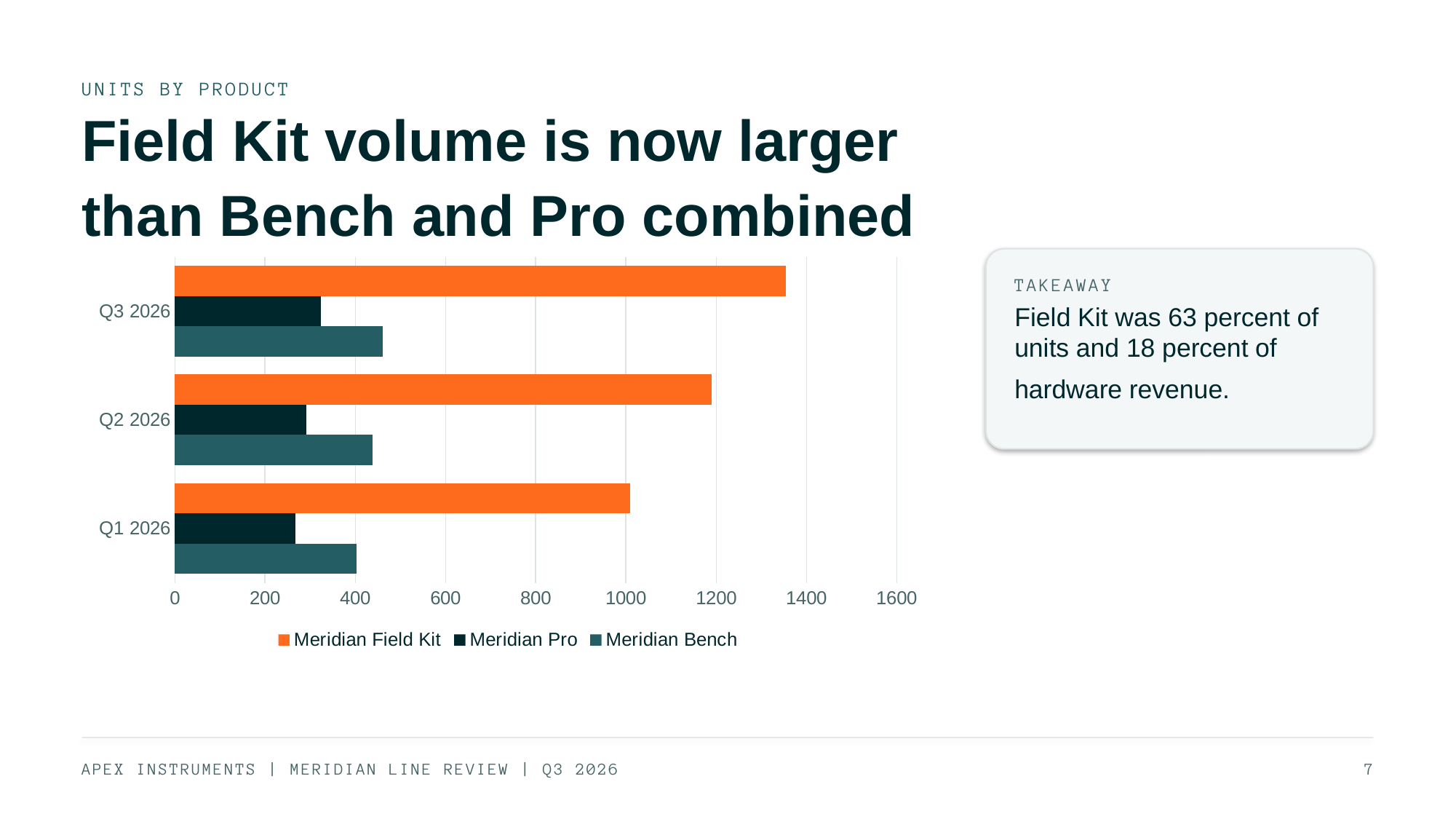

UNITS BY PRODUCT
Field Kit volume is now larger
than Bench and Pro combined

### Chart

| Category | Meridian Bench | Meridian Pro | Meridian Field Kit |
|---|---|---|---|
| Q1 2026 | 402.0 | 268.0 | 1010.0 |
| Q2 2026 | 438.0 | 291.0 | 1190.0 |
| Q3 2026 | 461.0 | 324.0 | 1355.0 |
TAKEAWAY
Field Kit was 63 percent of
units and 18 percent of
hardware revenue.

APEX INSTRUMENTS | MERIDIAN LINE REVIEW | Q3 2026
7